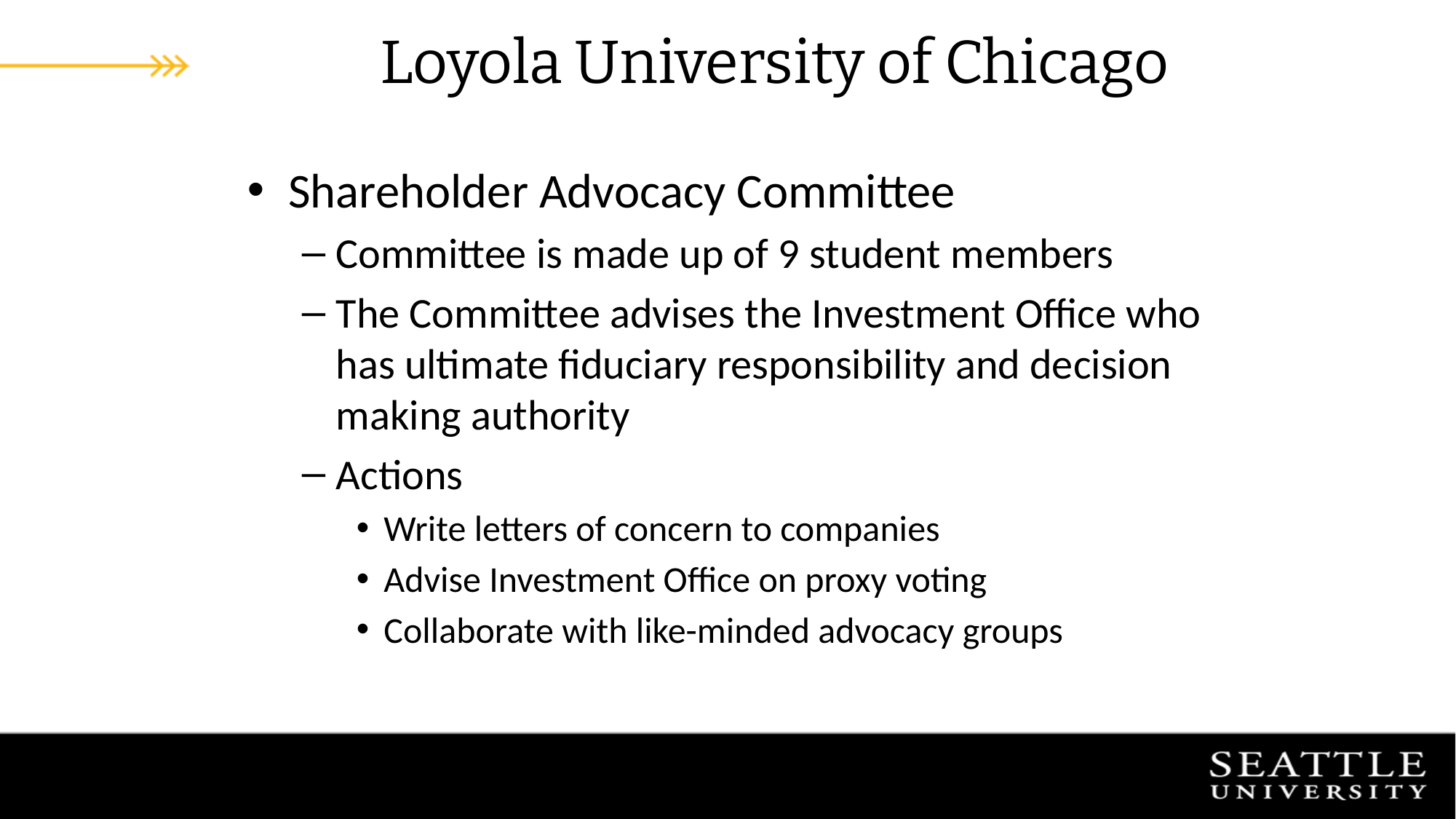

# Loyola University of Chicago
Shareholder Advocacy Committee
Committee is made up of 9 student members
The Committee advises the Investment Office who has ultimate fiduciary responsibility and decision making authority
Actions
Write letters of concern to companies
Advise Investment Office on proxy voting
Collaborate with like-minded advocacy groups